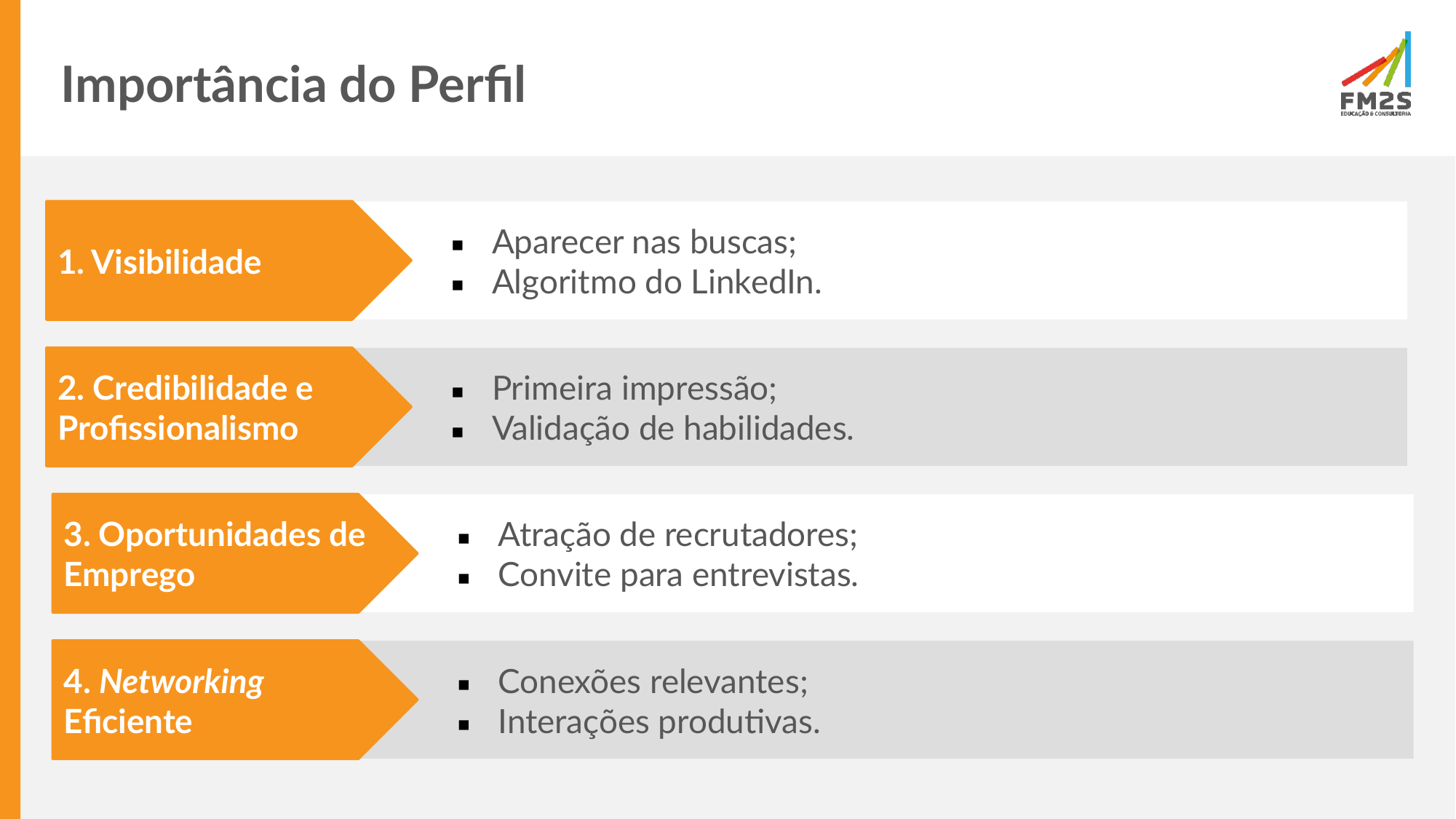

# Importância do Perfil
1. Visibilidade
Aparecer nas buscas;
Algoritmo do LinkedIn.
Primeira impressão;
Validação de habilidades.
2. Credibilidade e Profissionalismo
Atração de recrutadores;
Convite para entrevistas.
3. Oportunidades de Emprego
Conexões relevantes;
Interações produtivas.
4. Networking Eficiente